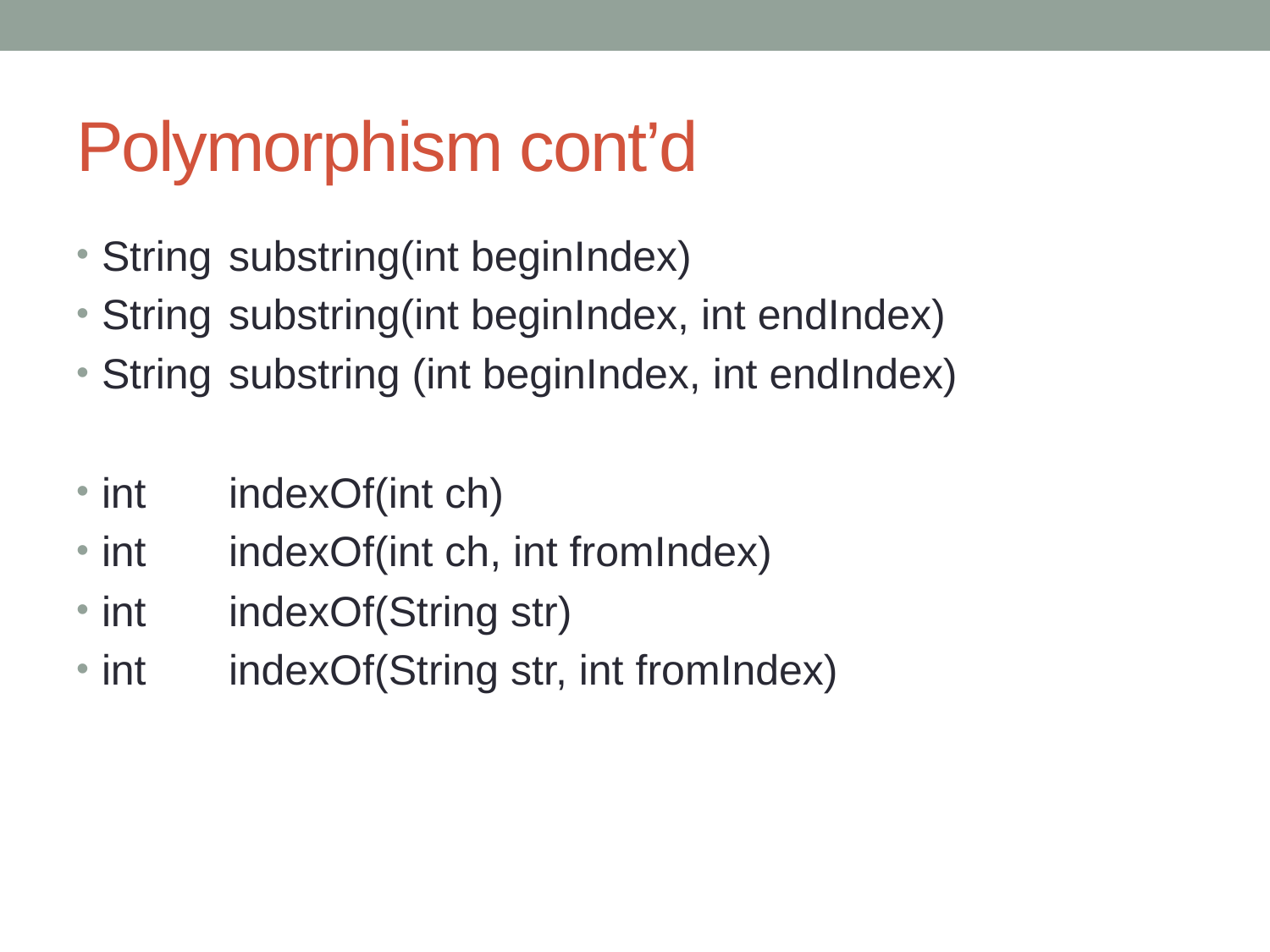

# Polymorphism cont’d
String 	substring(int beginIndex)
String 	substring(int beginIndex, int endIndex)
String 	substring (int beginIndex, int endIndex)

int	indexOf(int ch)
int	indexOf(int ch, int fromIndex)
int	indexOf(String str)
int	indexOf(String str, int fromIndex)